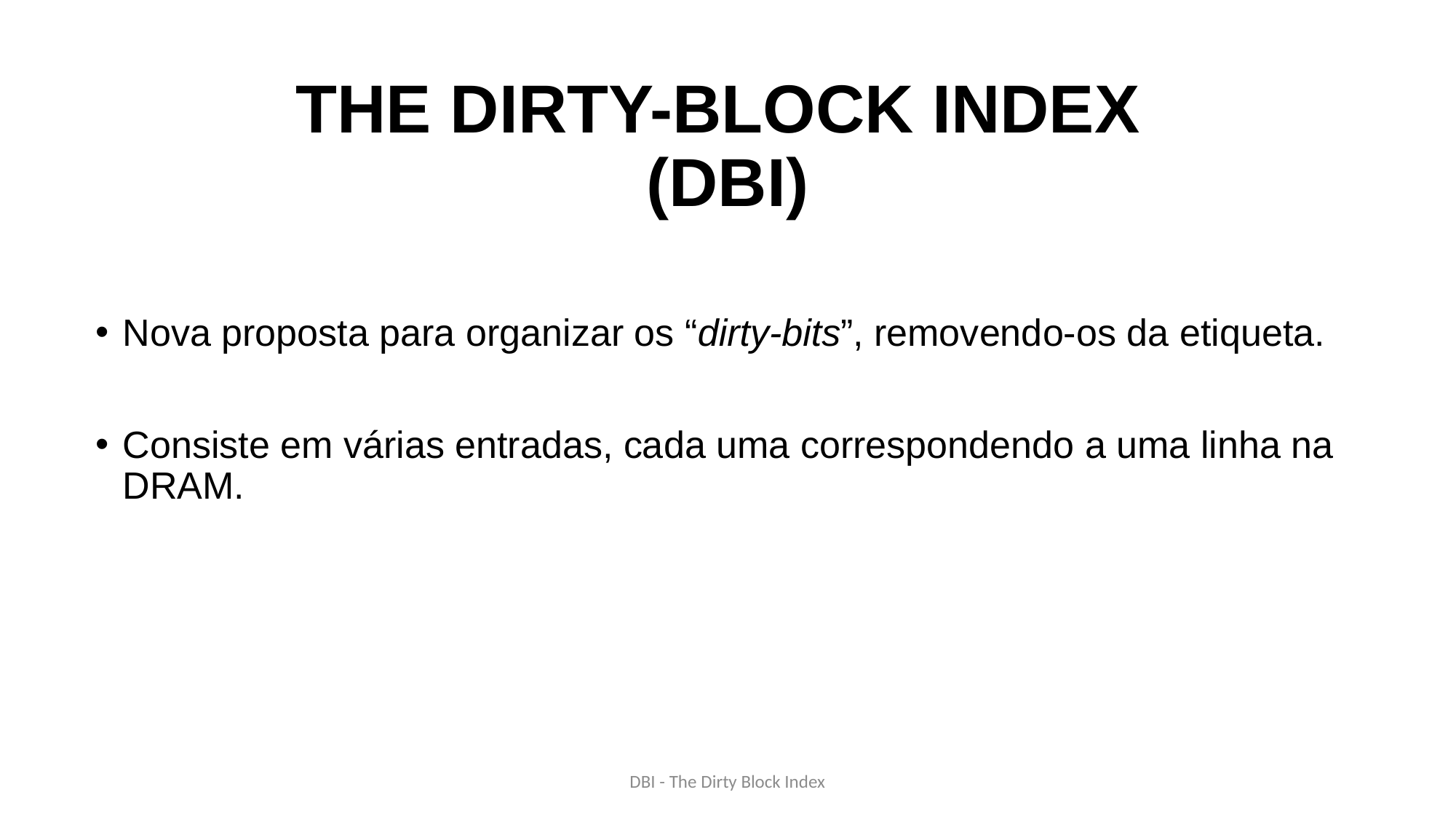

# THE DIRTY-BLOCK INDEX (DBI)
Nova proposta para organizar os “dirty-bits”, removendo-os da etiqueta.

Consiste em várias entradas, cada uma correspondendo a uma linha na DRAM.
DBI - The Dirty Block Index